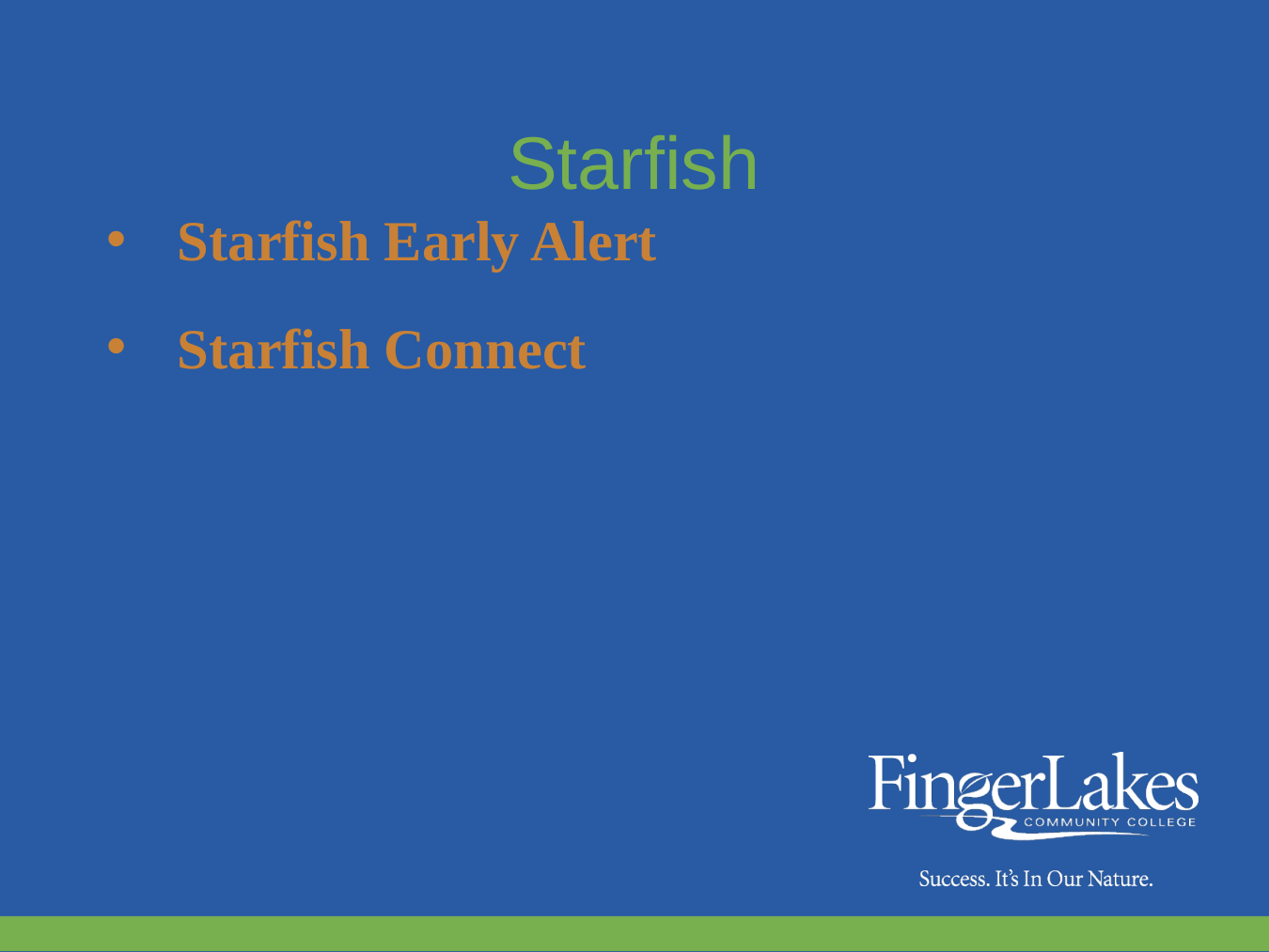

# Starfish
Starfish Early Alert
Starfish Connect